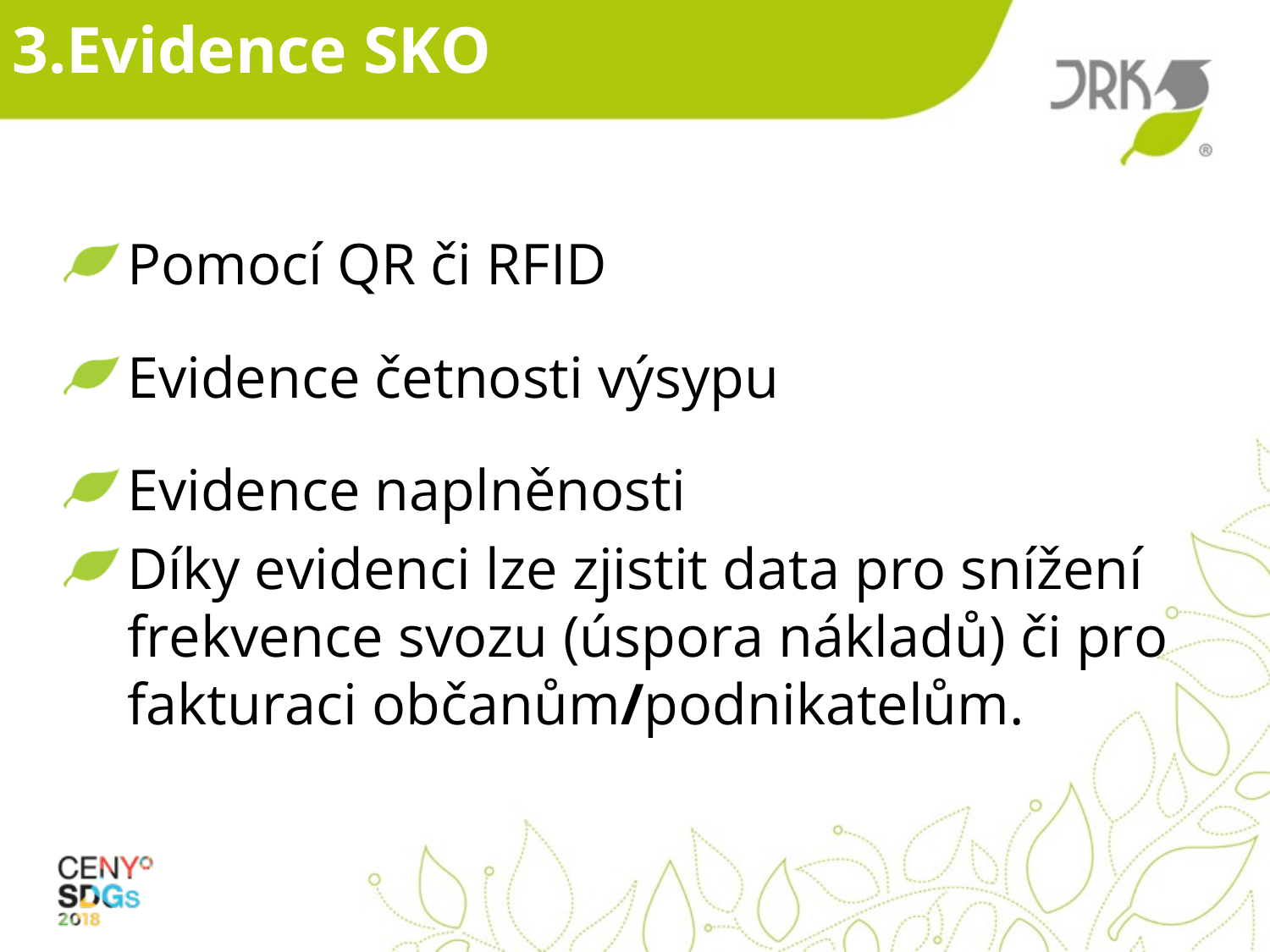

# 3.Evidence SKO
Pomocí QR či RFID
Evidence četnosti výsypu
Evidence naplněnosti
Díky evidenci lze zjistit data pro snížení frekvence svozu (úspora nákladů) či pro fakturaci občanům/podnikatelům.